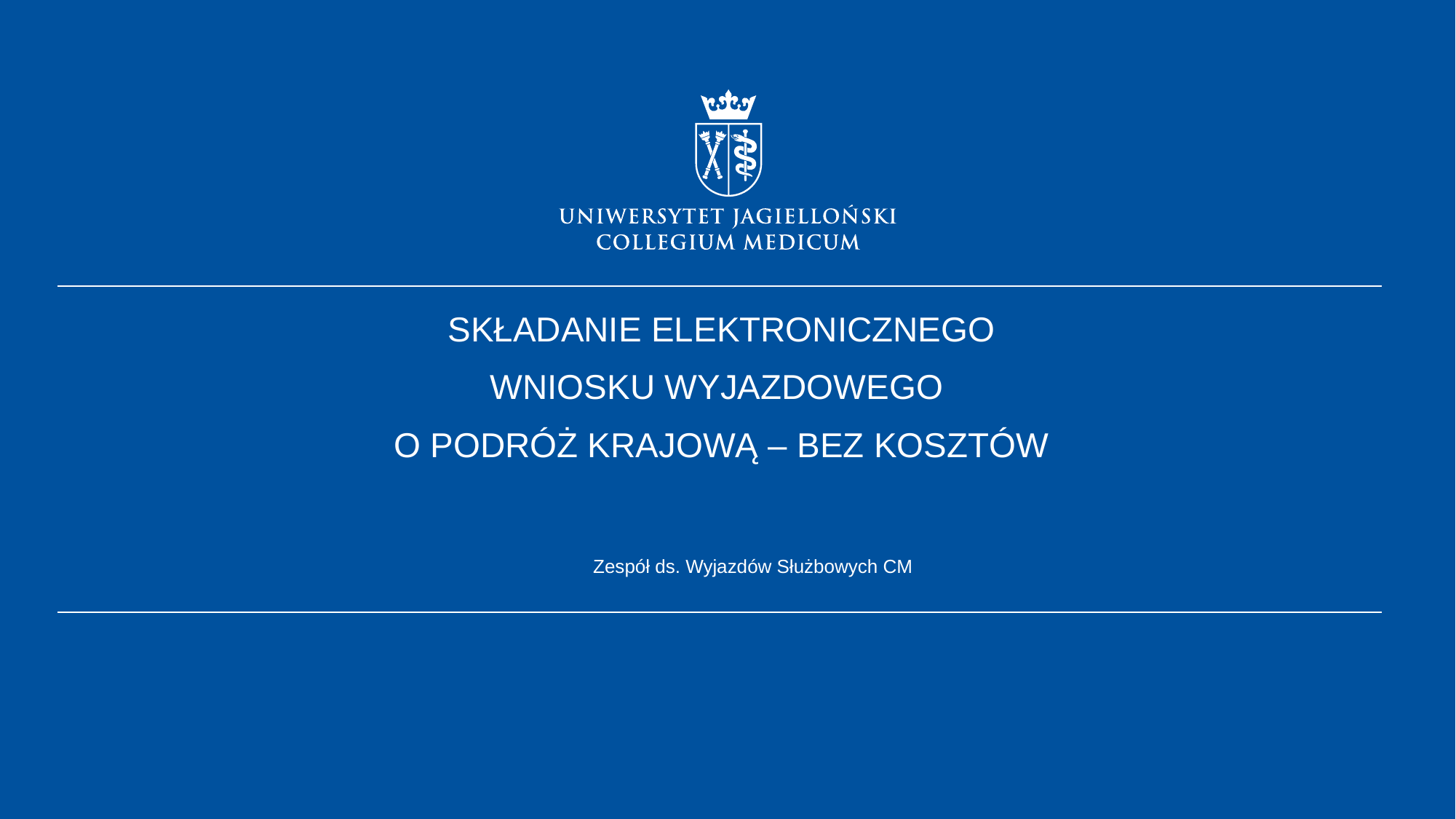

# SKŁADANIE ELEKTRONICZNEGO WNIOSKU WYJAZDOWEGO O PODRÓŻ KRAJOWĄ – BEZ KOSZTÓW Zespół ds. Wyjazdów Służbowych CM